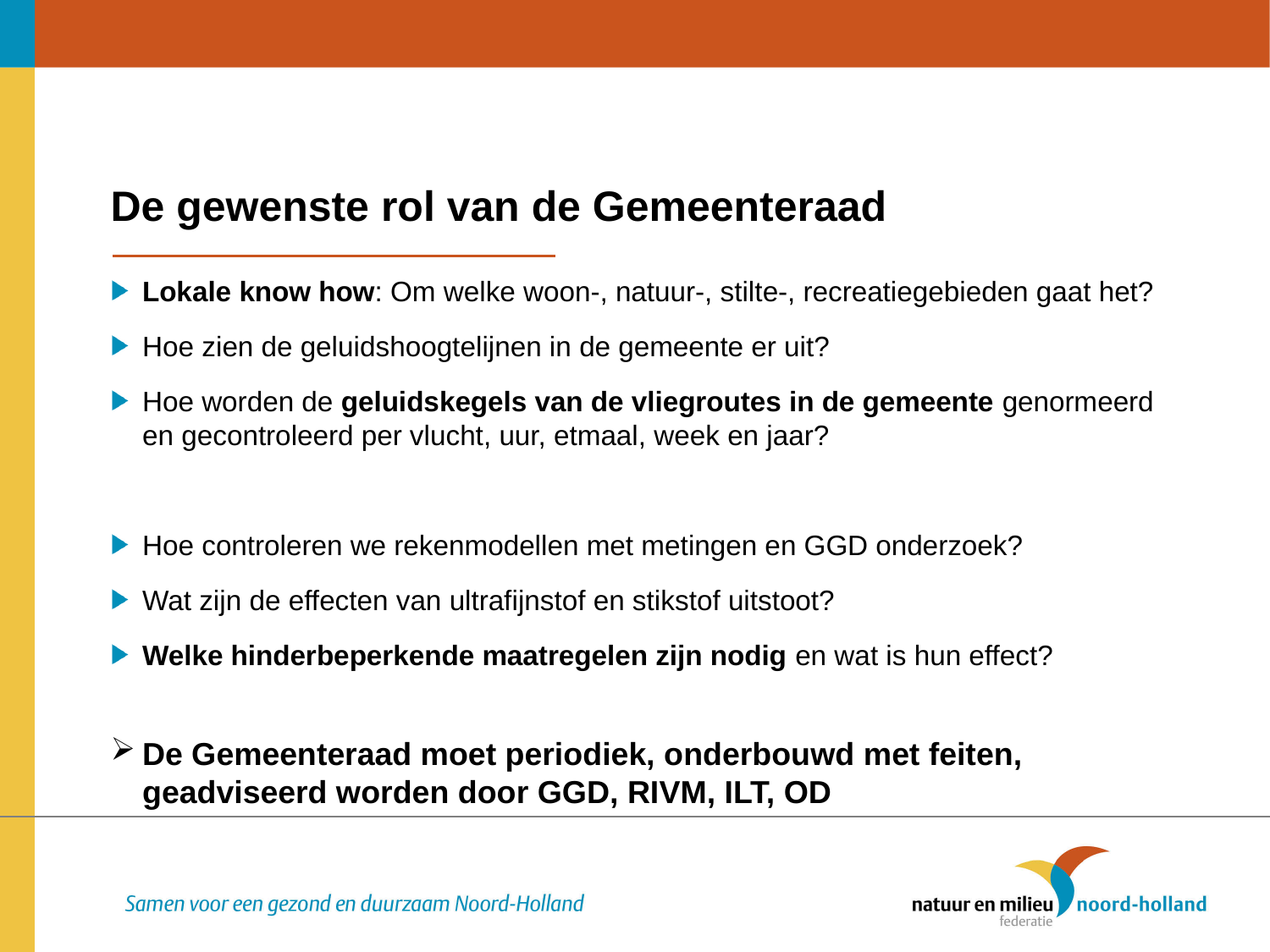

De gewenste rol van de Gemeenteraad​
Lokale know how: Om welke woon-, natuur-, stilte-, recreatiegebieden gaat het?​
Hoe zien de geluidshoogtelijnen in de gemeente er uit?​
Hoe worden de geluidskegels van de vliegroutes in de gemeente genormeerd en gecontroleerd per vlucht, uur, etmaal, week en jaar?

Hoe controleren we rekenmodellen met metingen en GGD onderzoek?​
Wat zijn de effecten van ultrafijnstof en stikstof uitstoot?​
Welke hinderbeperkende maatregelen zijn nodig en wat is hun effect?

De Gemeenteraad moet periodiek, onderbouwd met feiten, geadviseerd worden door GGD, RIVM, ILT, OD